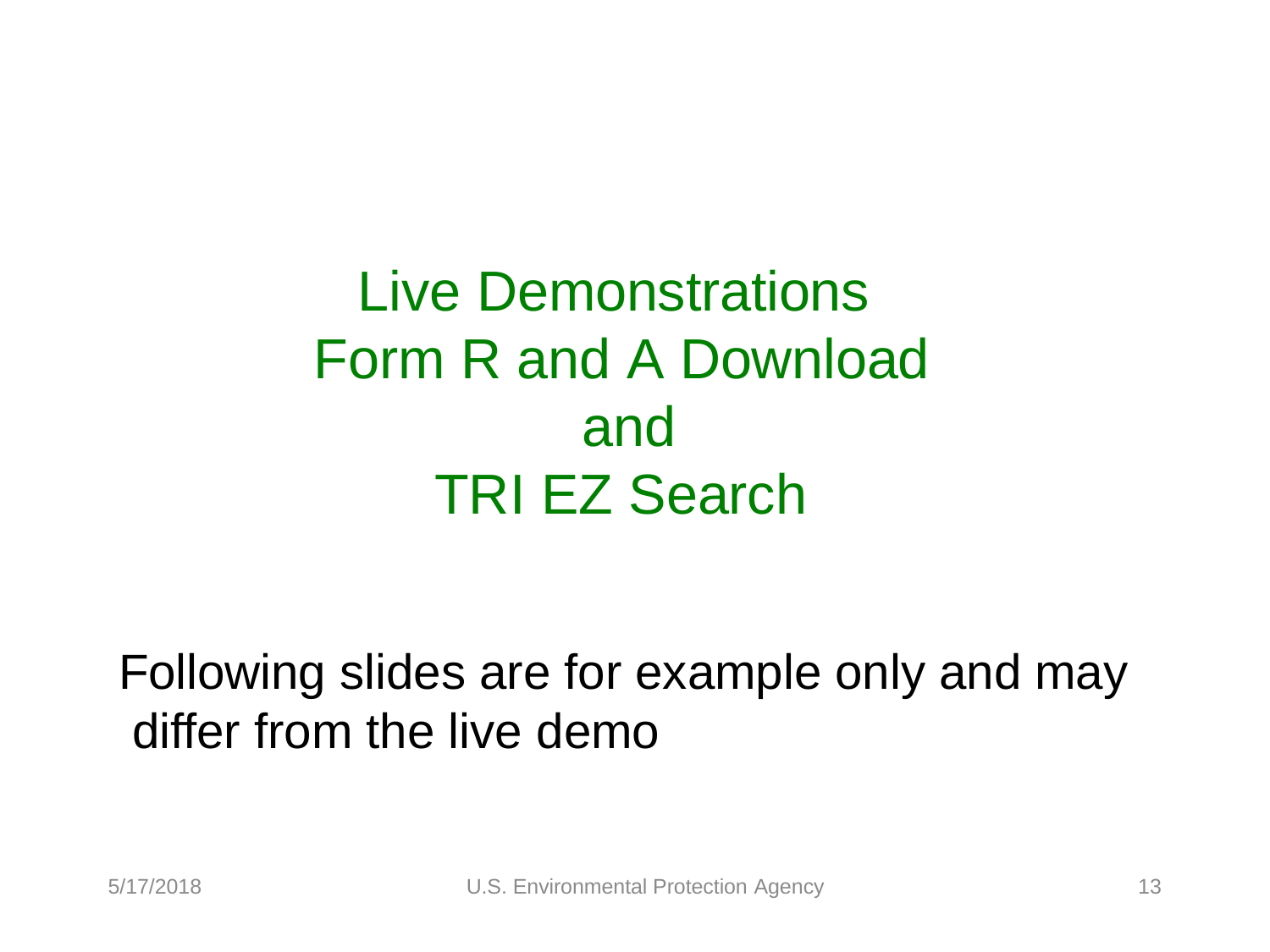

# Live Demonstrations  Form R and A Download  and
TRI EZ Search
Following slides are for example only and may  differ from the live demo
5/17/2018
U.S. Environmental Protection Agency
13